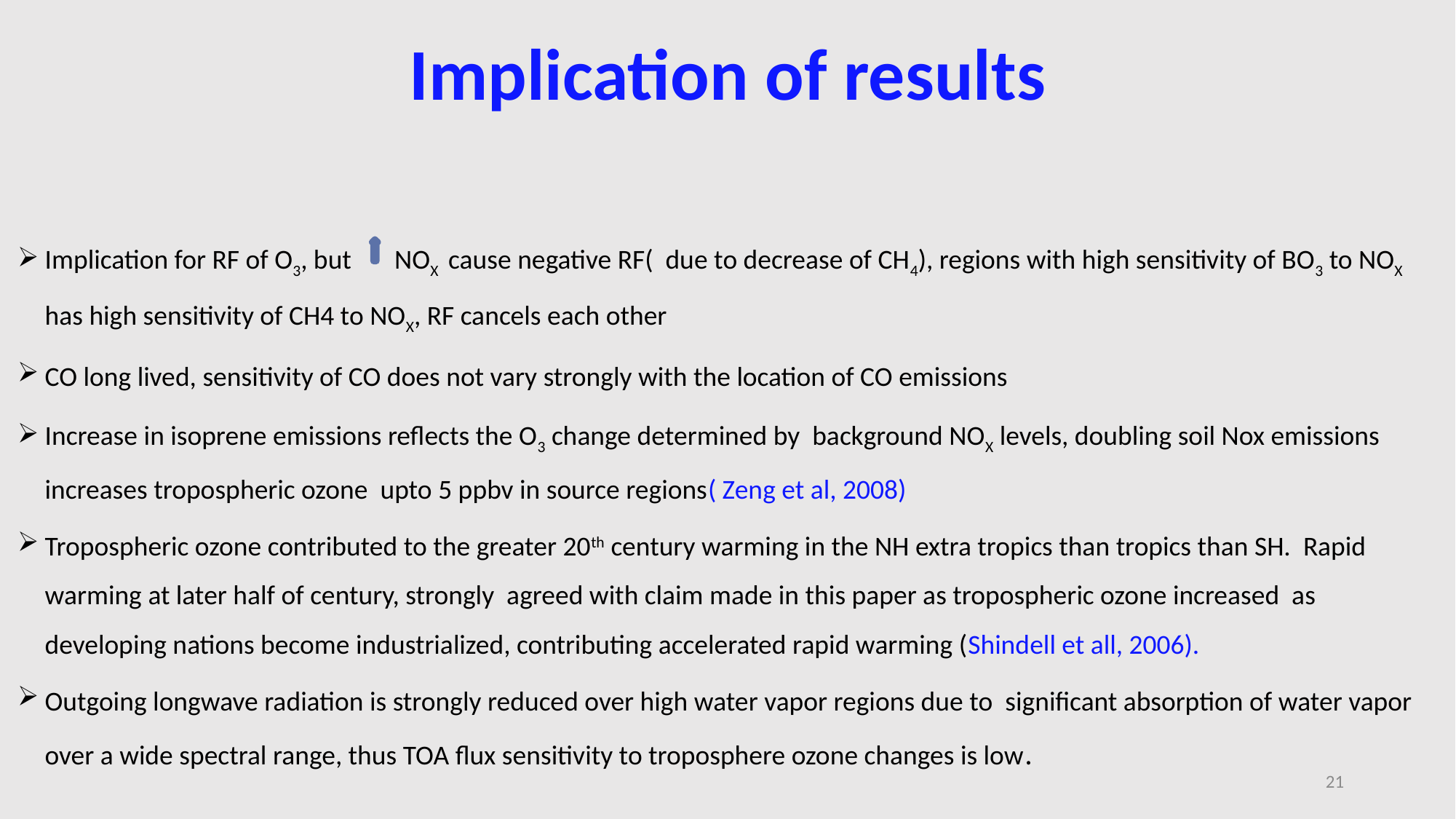

Implication of results
Implication for RF of O3, but       NOX  cause negative RF(  due to decrease of CH4), regions with high sensitivity of BO3 to NOX has high sensitivity of CH4 to NOX, RF cancels each other
CO long lived, sensitivity of CO does not vary strongly with the location of CO emissions
Increase in isoprene emissions reflects the O3 change determined by  background NOX levels, doubling soil Nox emissions increases tropospheric ozone  upto 5 ppbv in source regions( Zeng et al, 2008)
Tropospheric ozone contributed to the greater 20th century warming in the NH extra tropics than tropics than SH.  Rapid warming at later half of century, strongly  agreed with claim made in this paper as tropospheric ozone increased  as developing nations become industrialized, contributing accelerated rapid warming (Shindell et all, 2006).
Outgoing longwave radiation is strongly reduced over high water vapor regions due to  significant absorption of water vapor  over a wide spectral range, thus TOA flux sensitivity to troposphere ozone changes is low.

21